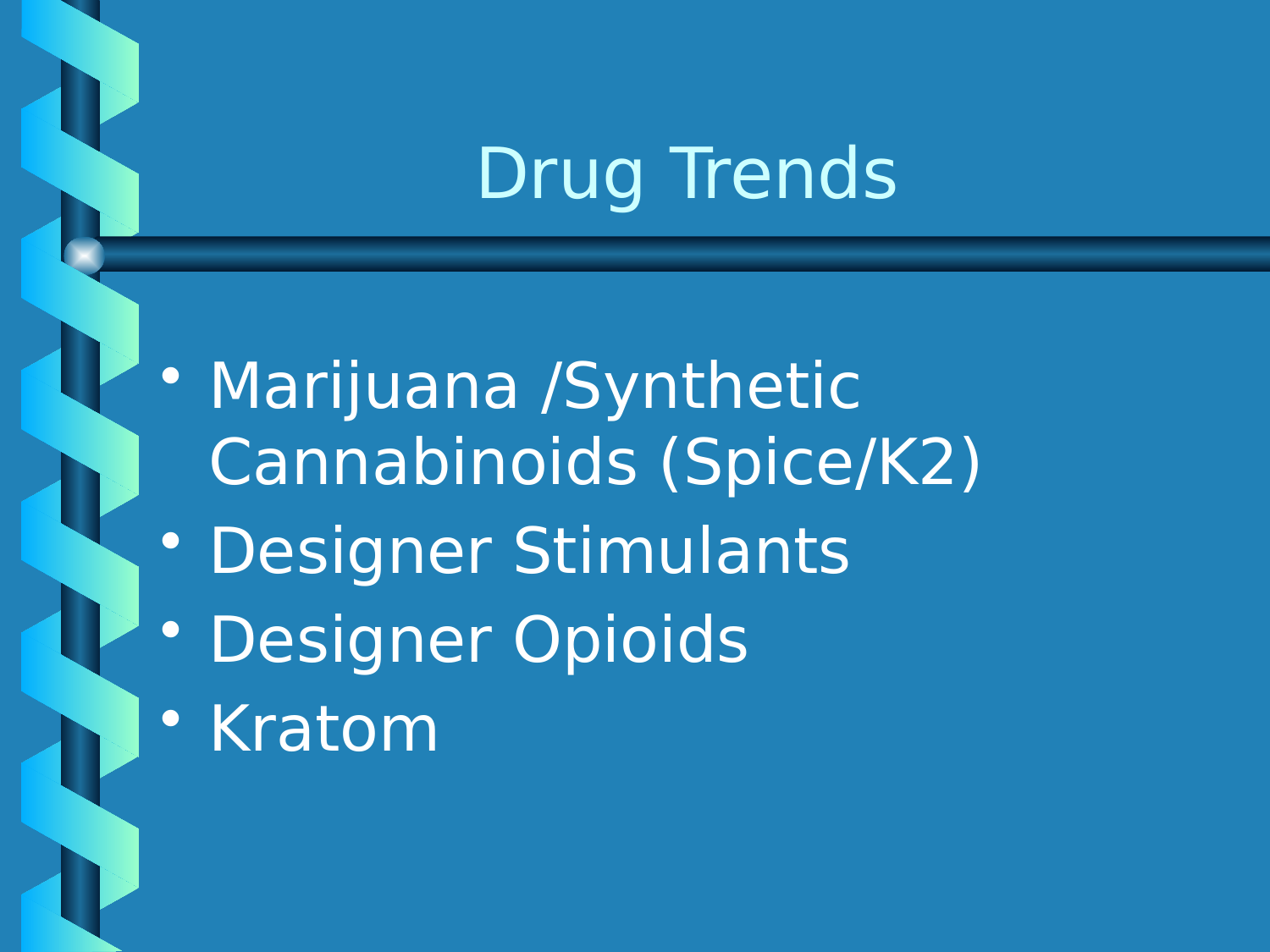

# Drug Trends

Marijuana /Synthetic Cannabinoids (Spice/K2)
Designer Stimulants
Designer Opioids
Kratom